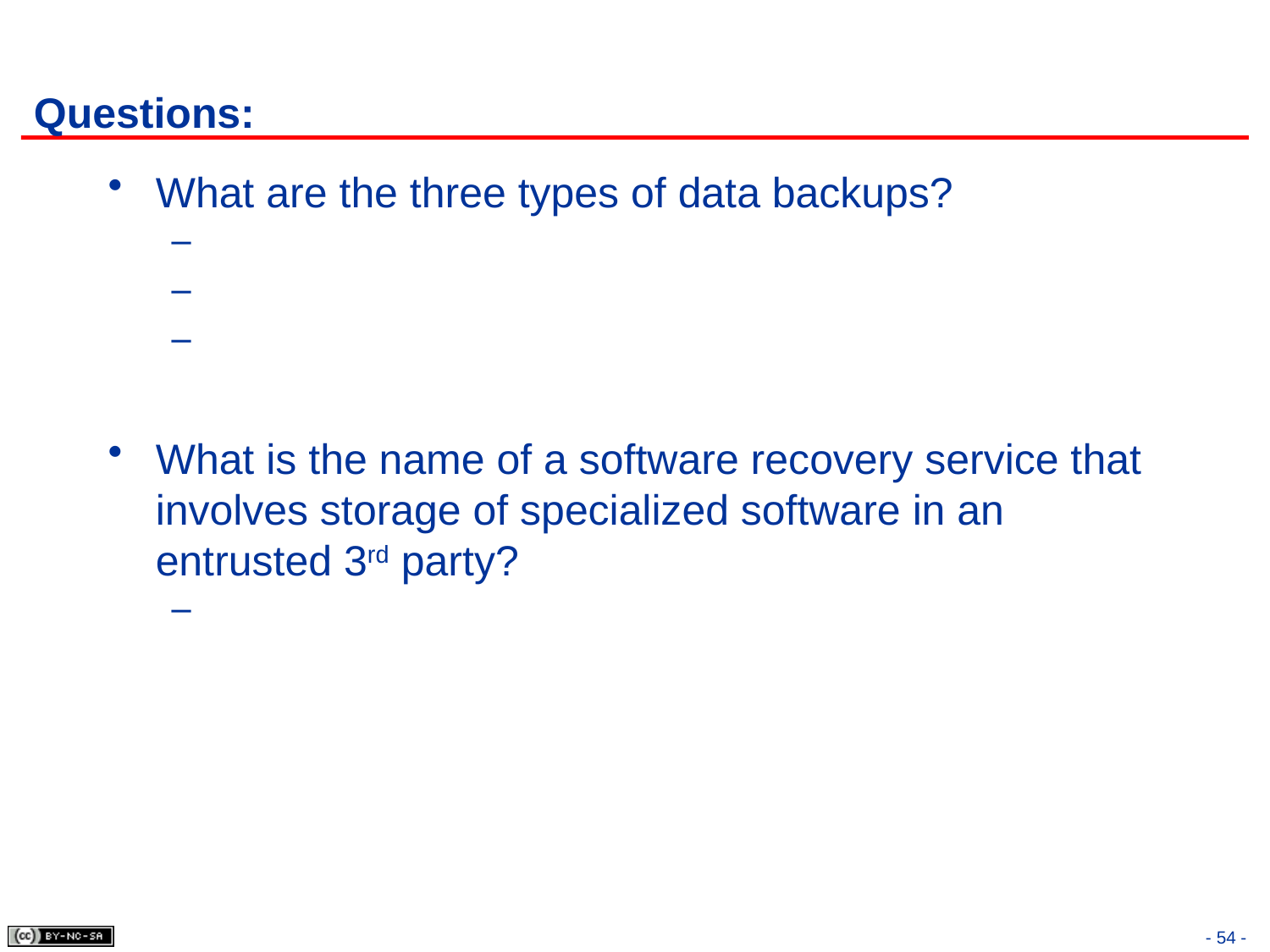

# Questions:
What are the three types of data backups?

What is the name of a software recovery service that involves storage of specialized software in an entrusted 3rd party?

- 54 -